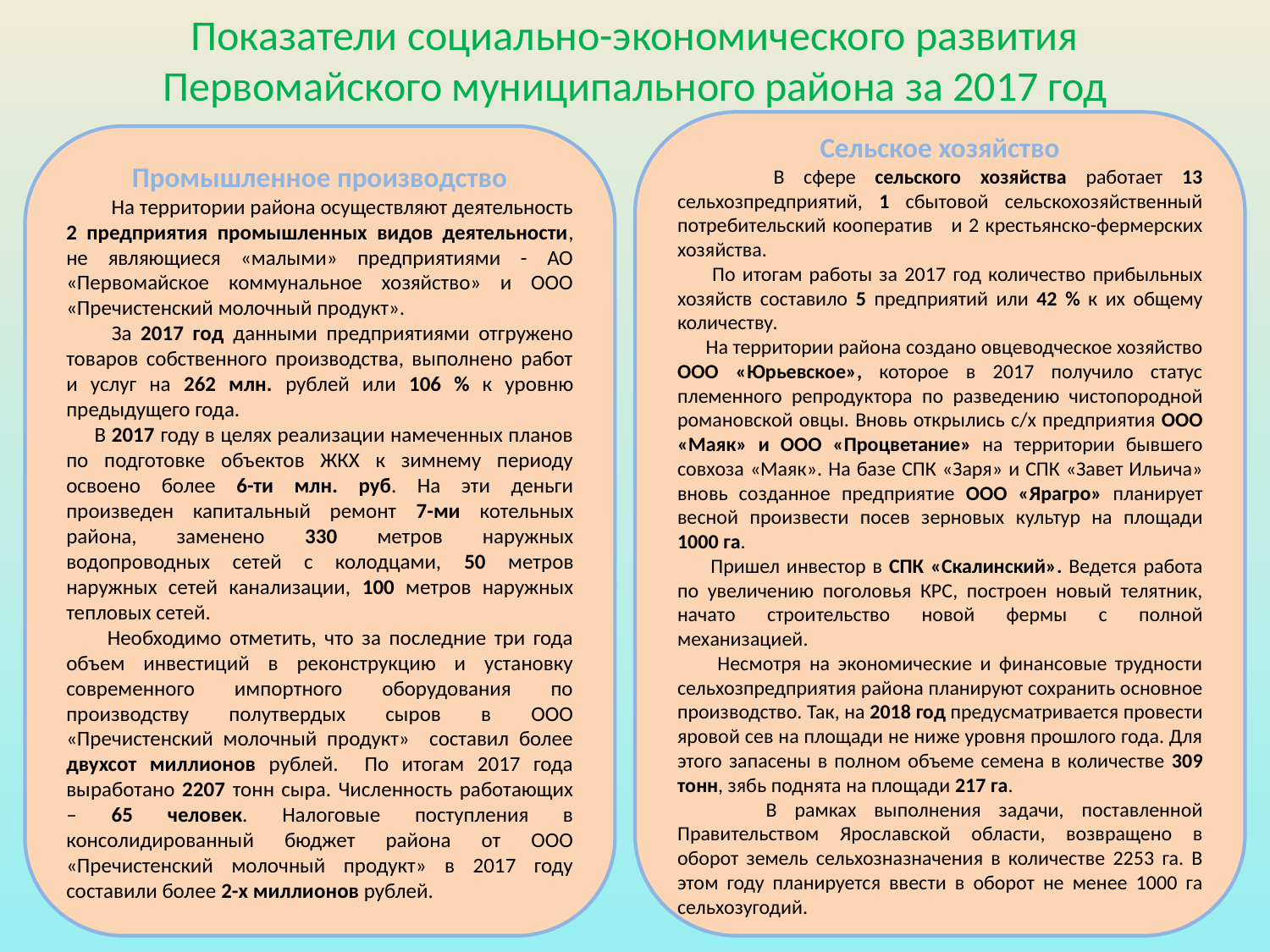

# Показатели социально-экономического развития Первомайского муниципального района за 2017 год
Сельское хозяйство
     В сфере сельского хозяйства работает 13 сельхозпредприятий, 1 сбытовой сельскохозяйственный потребительский кооператив   и 2 крестьянско-фермерских хозяйства.
     По итогам работы за 2017 год количество прибыльных хозяйств составило 5 предприятий или 42 % к их общему количеству.
      На территории района создано овцеводческое хозяйство ООО «Юрьевское», которое в 2017 получило статус племенного репродуктора по разведению чистопородной романовской овцы. Вновь открылись с/х предприятия ООО «Маяк» и ООО «Процветание» на территории бывшего совхоза «Маяк». На базе СПК «Заря» и СПК «Завет Ильича» вновь созданное предприятие ООО «Ярагро» планирует весной произвести посев зерновых культур на площади 1000 га.
     Пришел инвестор в СПК «Скалинский». Ведется работа по увеличению поголовья КРС, построен новый телятник, начато строительство новой фермы с полной механизацией.
     Несмотря на экономические и финансовые трудности сельхозпредприятия района планируют сохранить основное производство. Так, на 2018 год предусматривается провести яровой сев на площади не ниже уровня прошлого года. Для этого запасены в полном объеме семена в количестве 309 тонн, зябь поднята на площади 217 га.
     В рамках выполнения задачи, поставленной Правительством Ярославской области, возвращено в оборот земель сельхозназначения в количестве 2253 га. В этом году планируется ввести в оборот не менее 1000 га сельхозугодий.
Промышленное производство
         На территории района осуществляют деятельность 2 предприятия промышленных видов деятельности, не являющиеся «малыми» предприятиями - АО «Первомайское коммунальное хозяйство» и ООО «Пречистенский молочный продукт».
     За 2017 год данными предприятиями отгружено товаров собственного производства, выполнено работ и услуг на 262 млн. рублей или 106 % к уровню предыдущего года.
     В 2017 году в целях реализации намеченных планов по подготовке объектов ЖКХ к зимнему периоду освоено более 6-ти млн. руб. На эти деньги произведен капитальный ремонт 7-ми котельных района, заменено 330 метров наружных водопроводных сетей с колодцами, 50 метров наружных сетей канализации, 100 метров наружных тепловых сетей.
     Необходимо отметить, что за последние три года объем инвестиций в реконструкцию и установку современного импортного оборудования по производству полутвердых сыров в ООО «Пречистенский молочный продукт»  составил более двухсот миллионов рублей.  По итогам 2017 года выработано 2207 тонн сыра. Численность работающих – 65 человек. Налоговые поступления в консолидированный бюджет района от ООО «Пречистенский молочный продукт» в 2017 году составили более 2-х миллионов рублей.